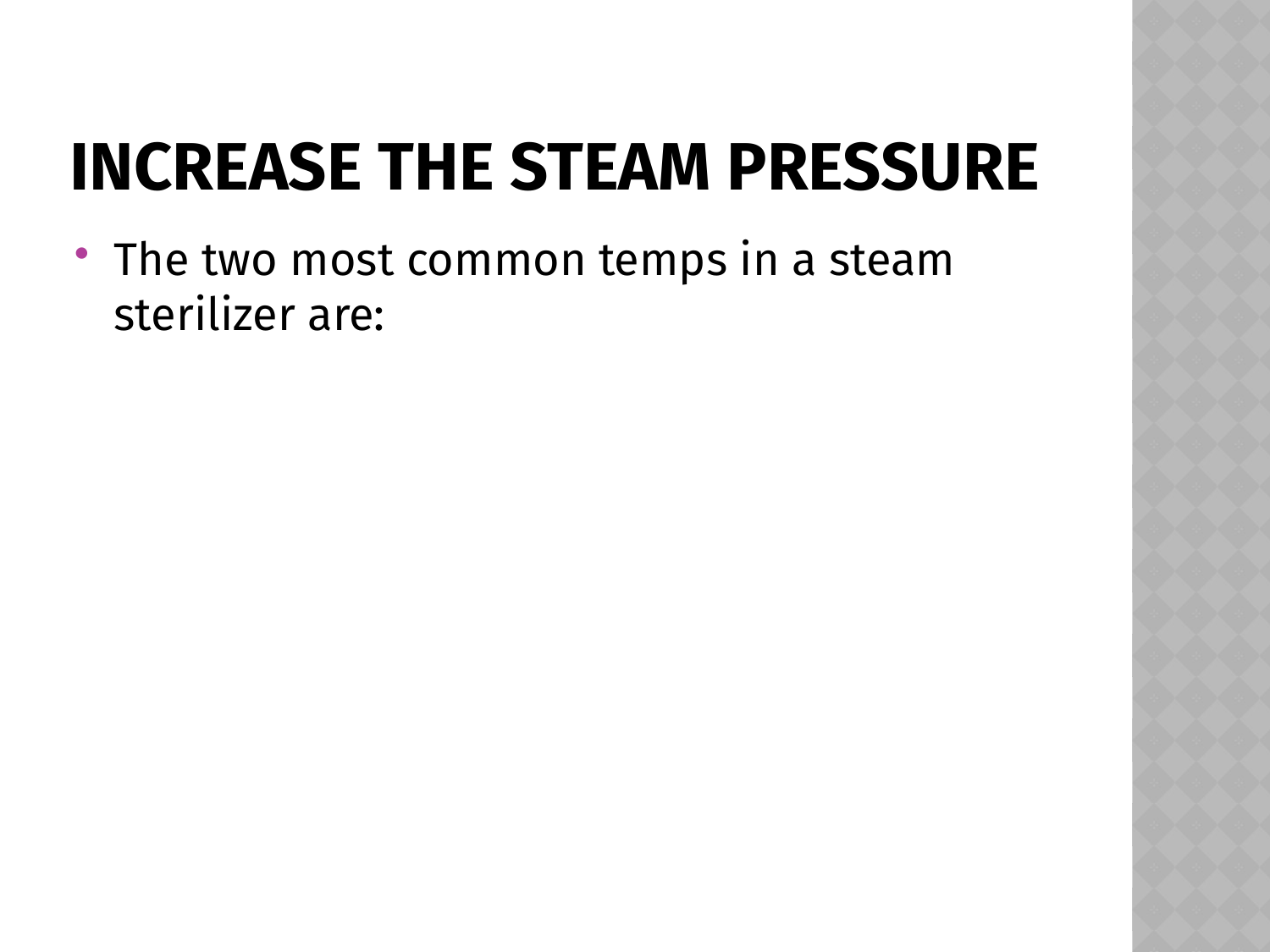

# increase the steam pressure
The two most common temps in a steam sterilizer are: